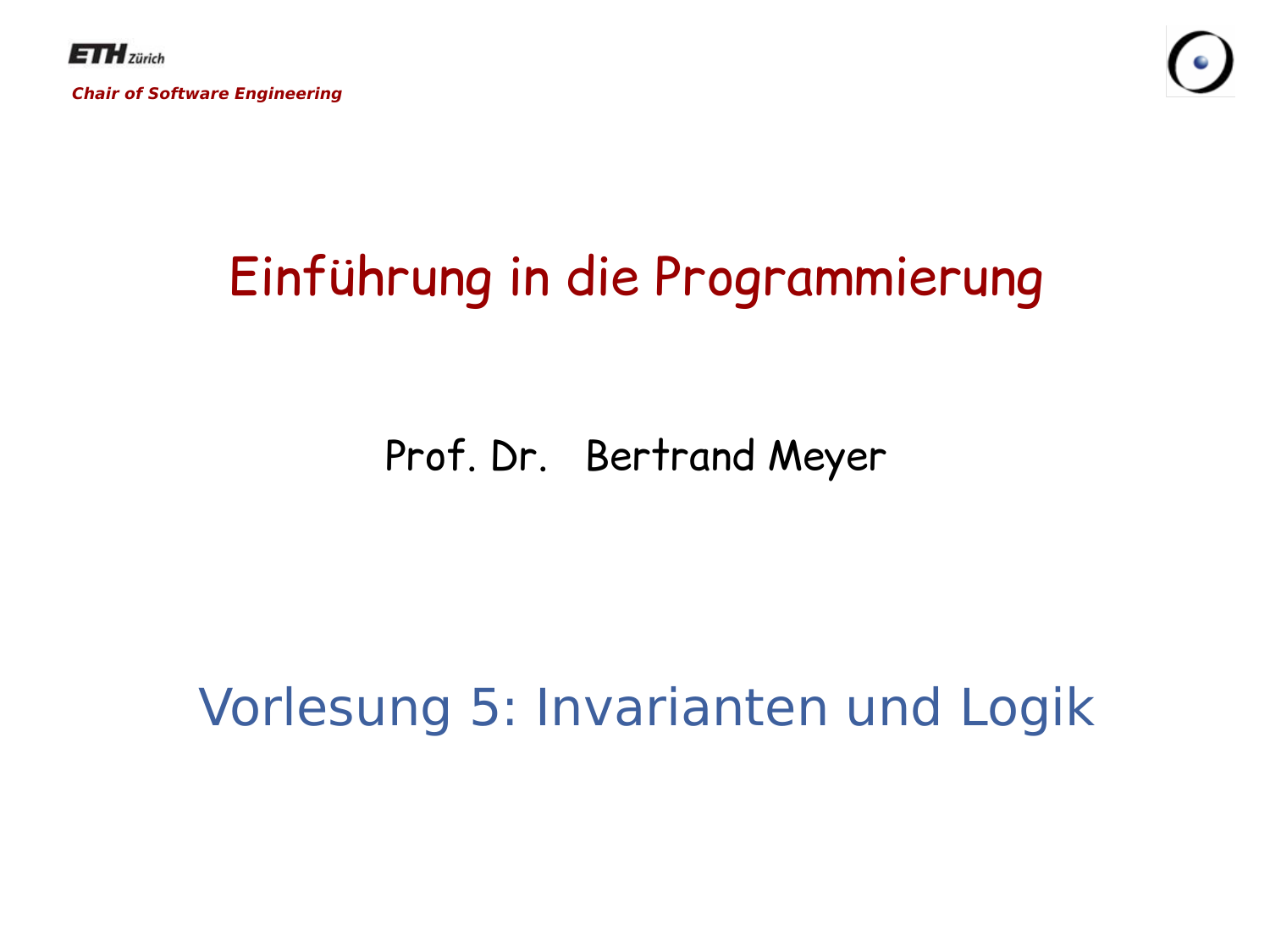

# Einführung in die Programmierung Prof. Dr.   Bertrand Meyer

Vorlesung 5: Invarianten und Logik